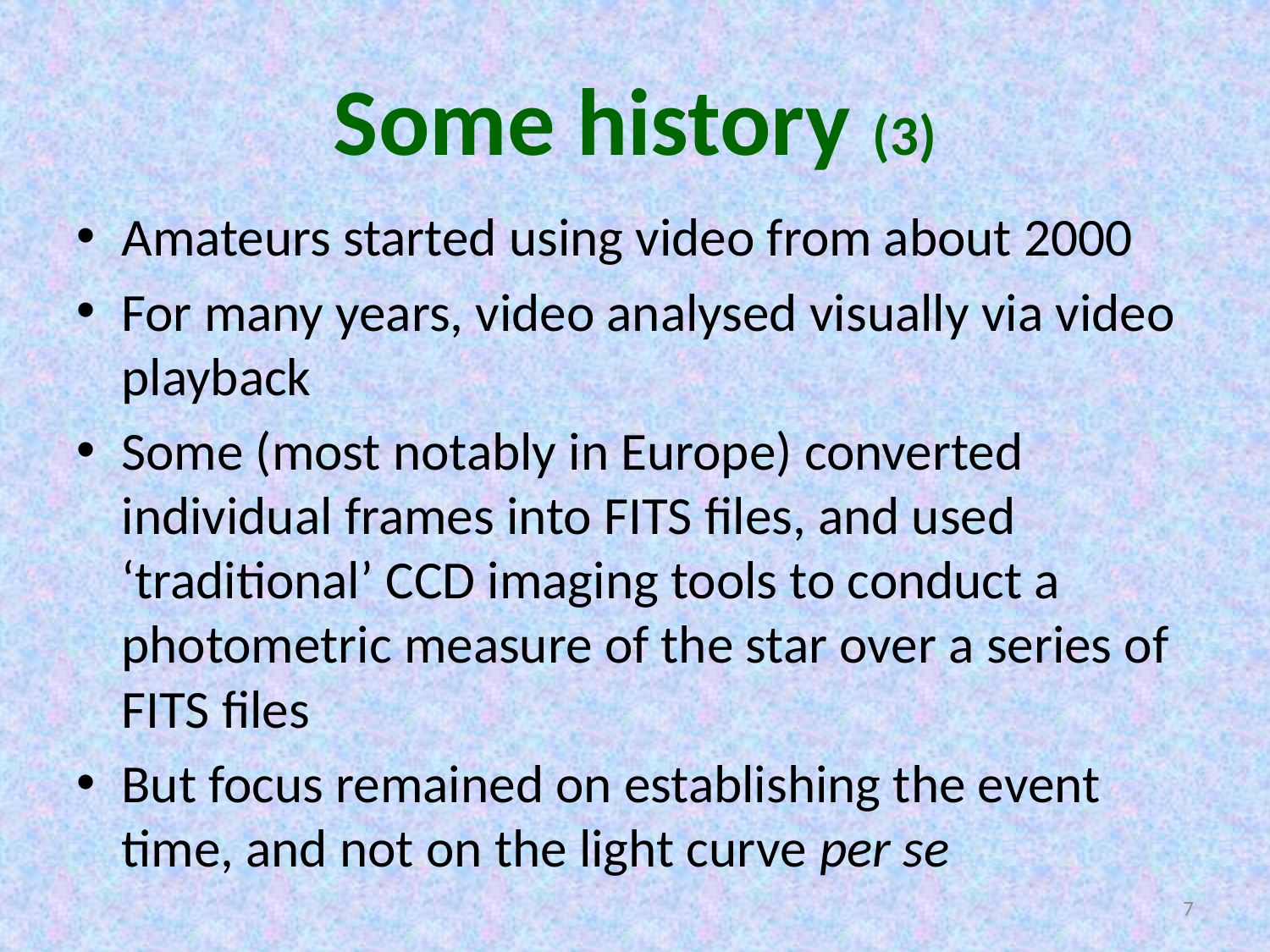

# Some history (3)
Amateurs started using video from about 2000
For many years, video analysed visually via video playback
Some (most notably in Europe) converted individual frames into FITS files, and used ‘traditional’ CCD imaging tools to conduct a photometric measure of the star over a series of FITS files
But focus remained on establishing the event time, and not on the light curve per se
7